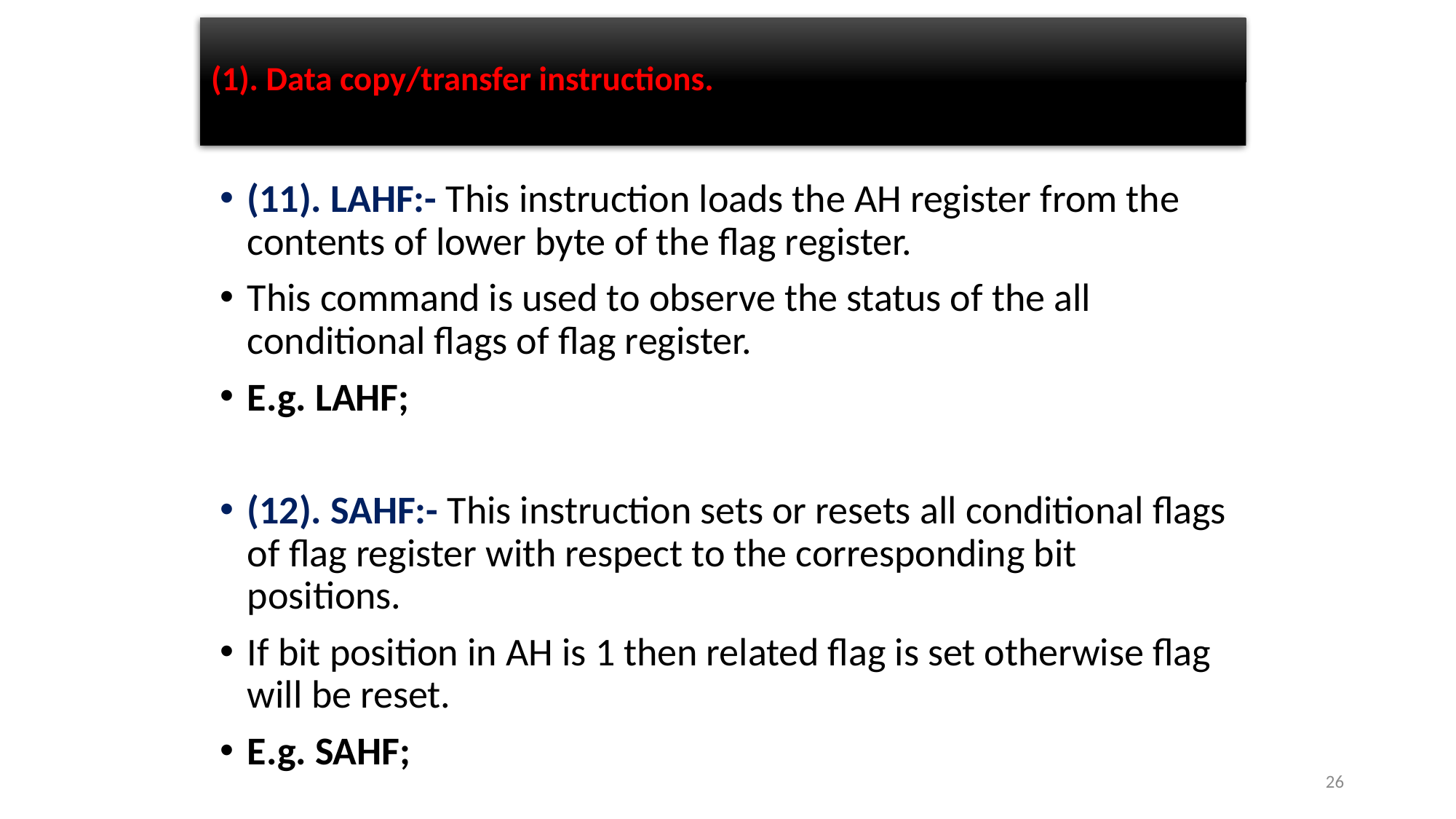

# (1). Data copy/transfer instructions.
(11). LAHF:- This instruction loads the AH register from the contents of lower byte of the flag register.
This command is used to observe the status of the all conditional flags of flag register.
E.g. LAHF;

(12). SAHF:- This instruction sets or resets all conditional flags of flag register with respect to the corresponding bit positions.
If bit position in AH is 1 then related flag is set otherwise flag will be reset.
E.g. SAHF;
26